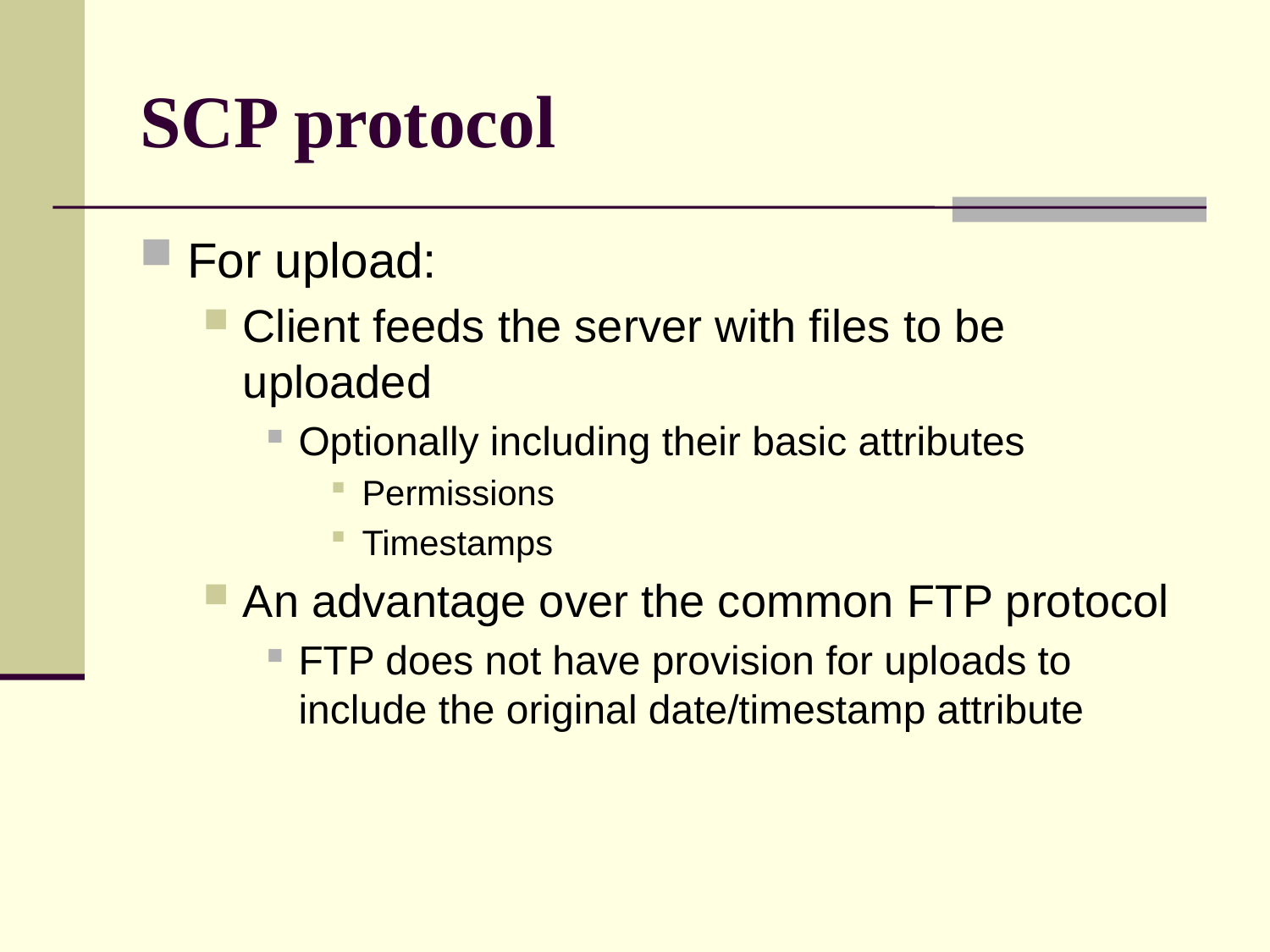

# SCP protocol
For upload:
Client feeds the server with files to be uploaded
Optionally including their basic attributes
Permissions
Timestamps
An advantage over the common FTP protocol
FTP does not have provision for uploads to include the original date/timestamp attribute